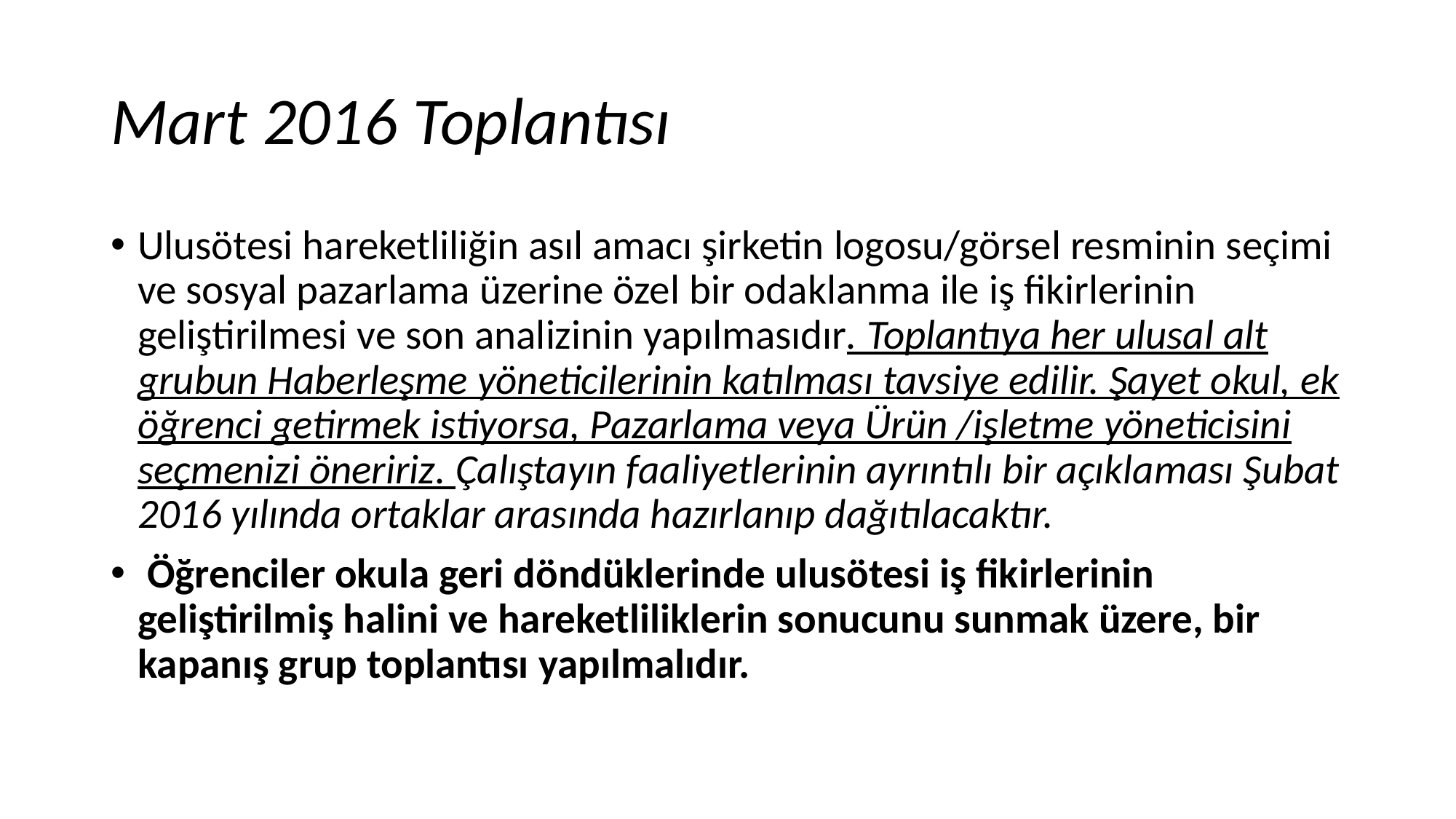

# Mart 2016 Toplantısı
Ulusötesi hareketliliğin asıl amacı şirketin logosu/görsel resminin seçimi ve sosyal pazarlama üzerine özel bir odaklanma ile iş fikirlerinin geliştirilmesi ve son analizinin yapılmasıdır. Toplantıya her ulusal alt grubun Haberleşme yöneticilerinin katılması tavsiye edilir. Şayet okul, ek öğrenci getirmek istiyorsa, Pazarlama veya Ürün /işletme yöneticisini seçmenizi öneririz. Çalıştayın faaliyetlerinin ayrıntılı bir açıklaması Şubat 2016 yılında ortaklar arasında hazırlanıp dağıtılacaktır.
 Öğrenciler okula geri döndüklerinde ulusötesi iş fikirlerinin geliştirilmiş halini ve hareketliliklerin sonucunu sunmak üzere, bir kapanış grup toplantısı yapılmalıdır.